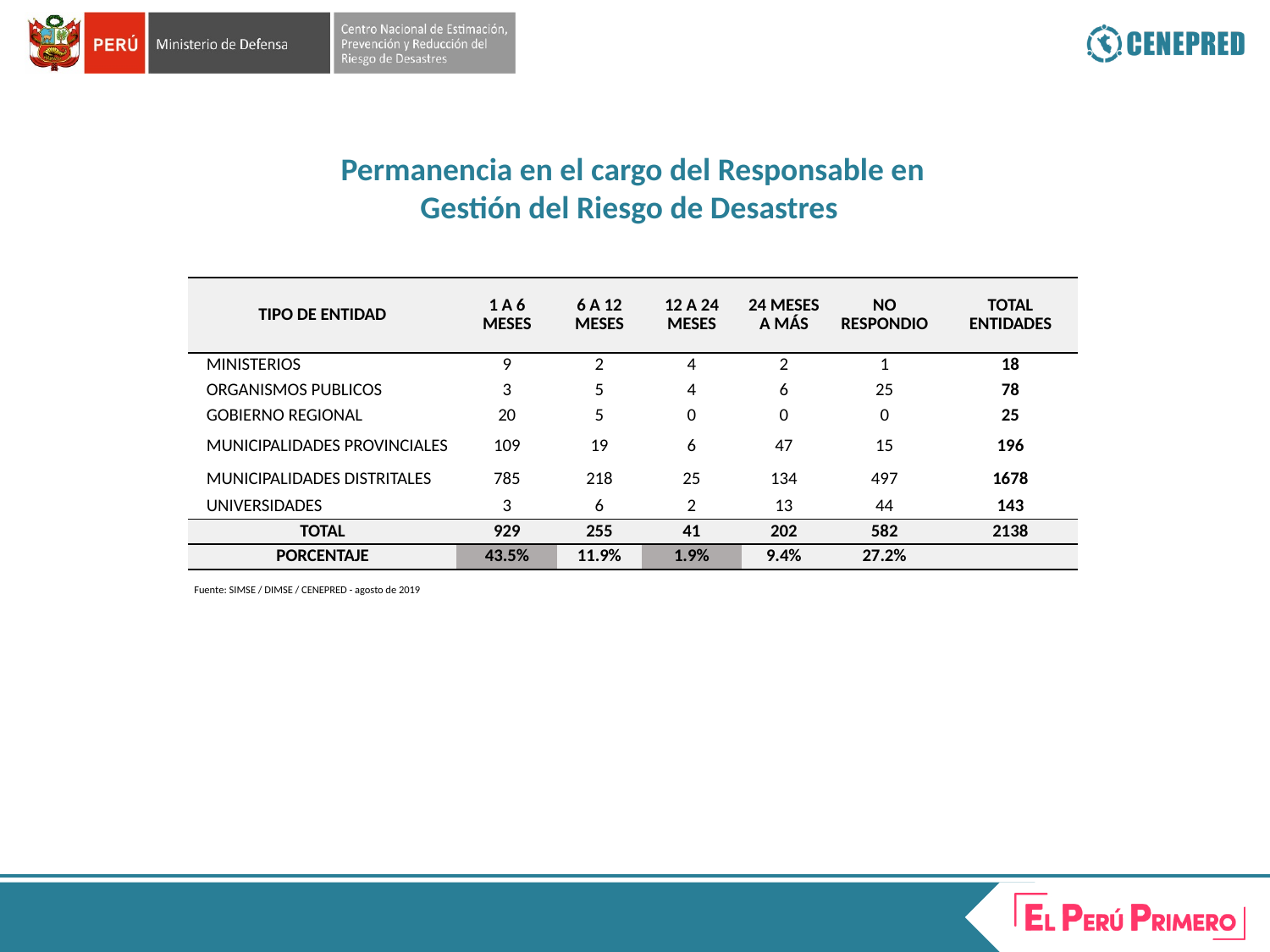

Permanencia en el cargo del Responsable en Gestión del Riesgo de Desastres
| TIPO DE ENTIDAD | 1 A 6 MESES | 6 A 12 MESES | 12 A 24 MESES | 24 MESES A MÁS | NO RESPONDIO | TOTAL ENTIDADES |
| --- | --- | --- | --- | --- | --- | --- |
| MINISTERIOS | 9 | 2 | 4 | 2 | 1 | 18 |
| ORGANISMOS PUBLICOS | 3 | 5 | 4 | 6 | 25 | 78 |
| GOBIERNO REGIONAL | 20 | 5 | 0 | 0 | 0 | 25 |
| MUNICIPALIDADES PROVINCIALES | 109 | 19 | 6 | 47 | 15 | 196 |
| MUNICIPALIDADES DISTRITALES | 785 | 218 | 25 | 134 | 497 | 1678 |
| UNIVERSIDADES | 3 | 6 | 2 | 13 | 44 | 143 |
| TOTAL | 929 | 255 | 41 | 202 | 582 | 2138 |
| PORCENTAJE | 43.5% | 11.9% | 1.9% | 9.4% | 27.2% |  |
| Fuente: SIMSE / DIMSE / CENEPRED - agosto de 2019 |  |  |  |  |  |  |